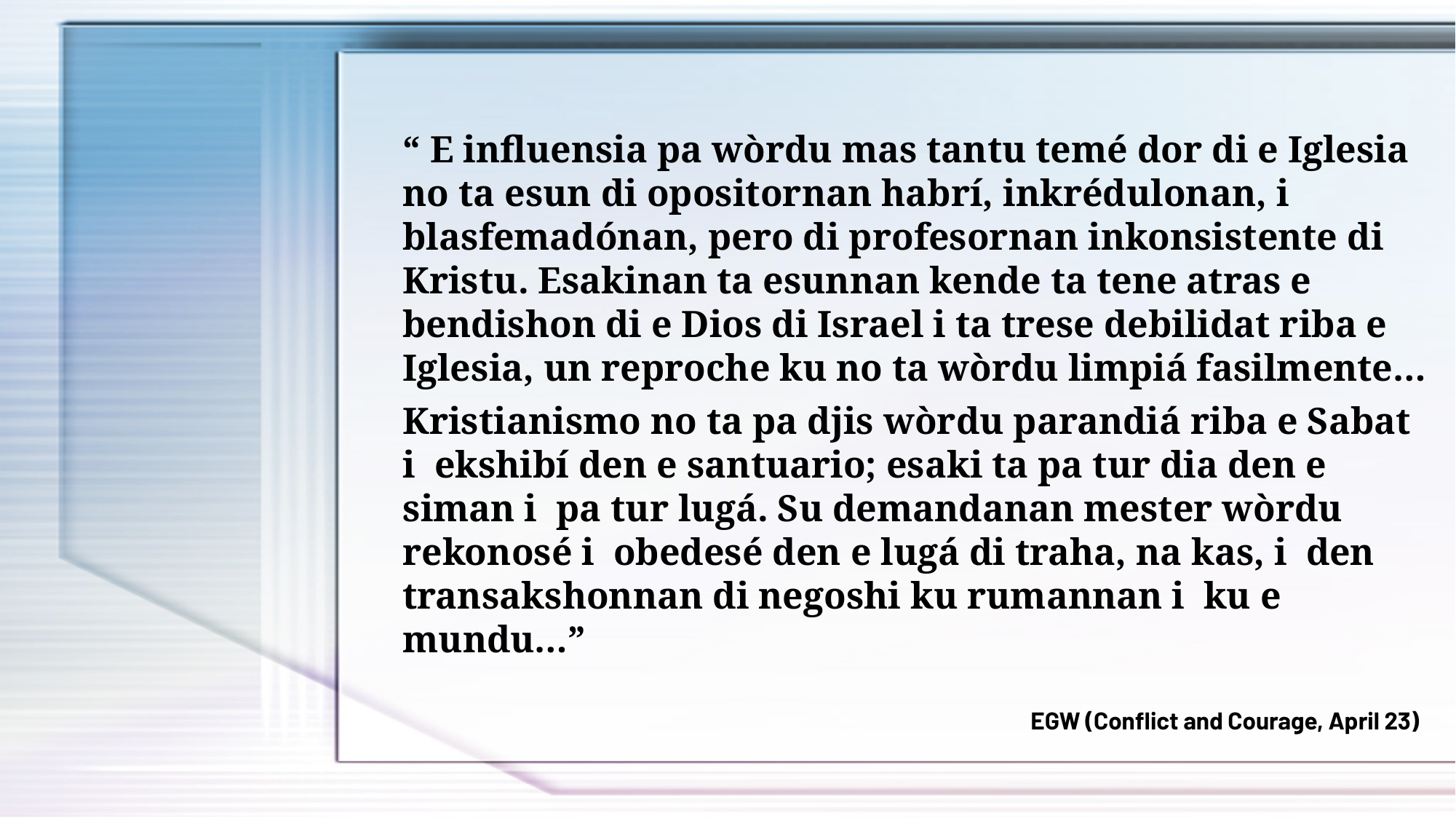

“ E influensia pa wòrdu mas tantu temé dor di e Iglesia no ta esun di opositornan habrí, inkrédulonan, i  blasfemadónan, pero di profesornan inkonsistente di Kristu. Esakinan ta esunnan kende ta tene atras e bendishon di e Dios di Israel i ta trese debilidat riba e Iglesia, un reproche ku no ta wòrdu limpiá fasilmente…
Kristianismo no ta pa djis wòrdu parandiá riba e Sabat i  ekshibí den e santuario; esaki ta pa tur dia den e siman i  pa tur lugá. Su demandanan mester wòrdu rekonosé i  obedesé den e lugá di traha, na kas, i  den transakshonnan di negoshi ku rumannan i  ku e mundu…”
EGW (Conflict and Courage, April 23)